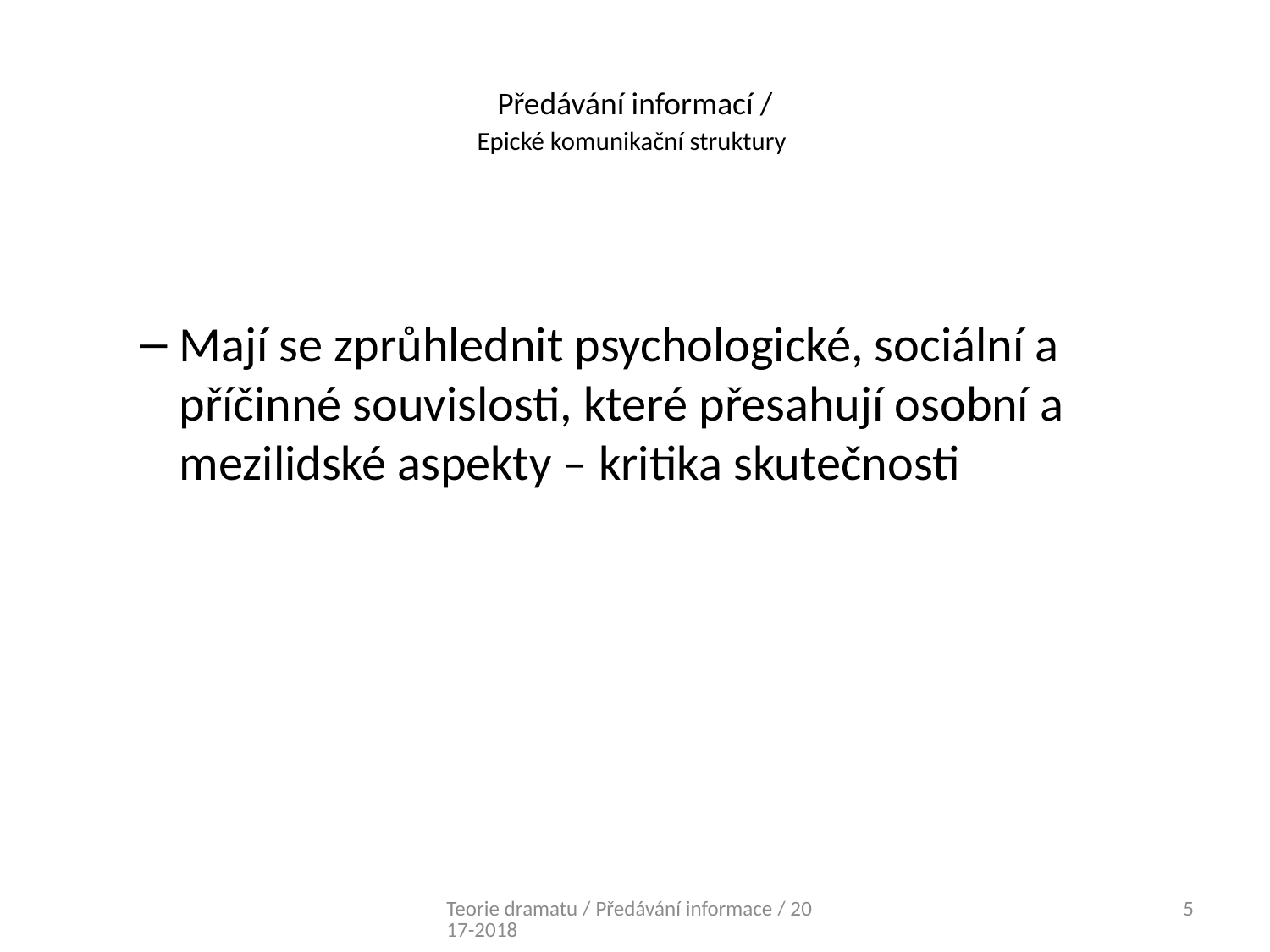

# Předávání informací / Epické komunikační struktury
Mají se zprůhlednit psychologické, sociální a příčinné souvislosti, které přesahují osobní a mezilidské aspekty – kritika skutečnosti
Teorie dramatu / Předávání informace / 2017-2018
5